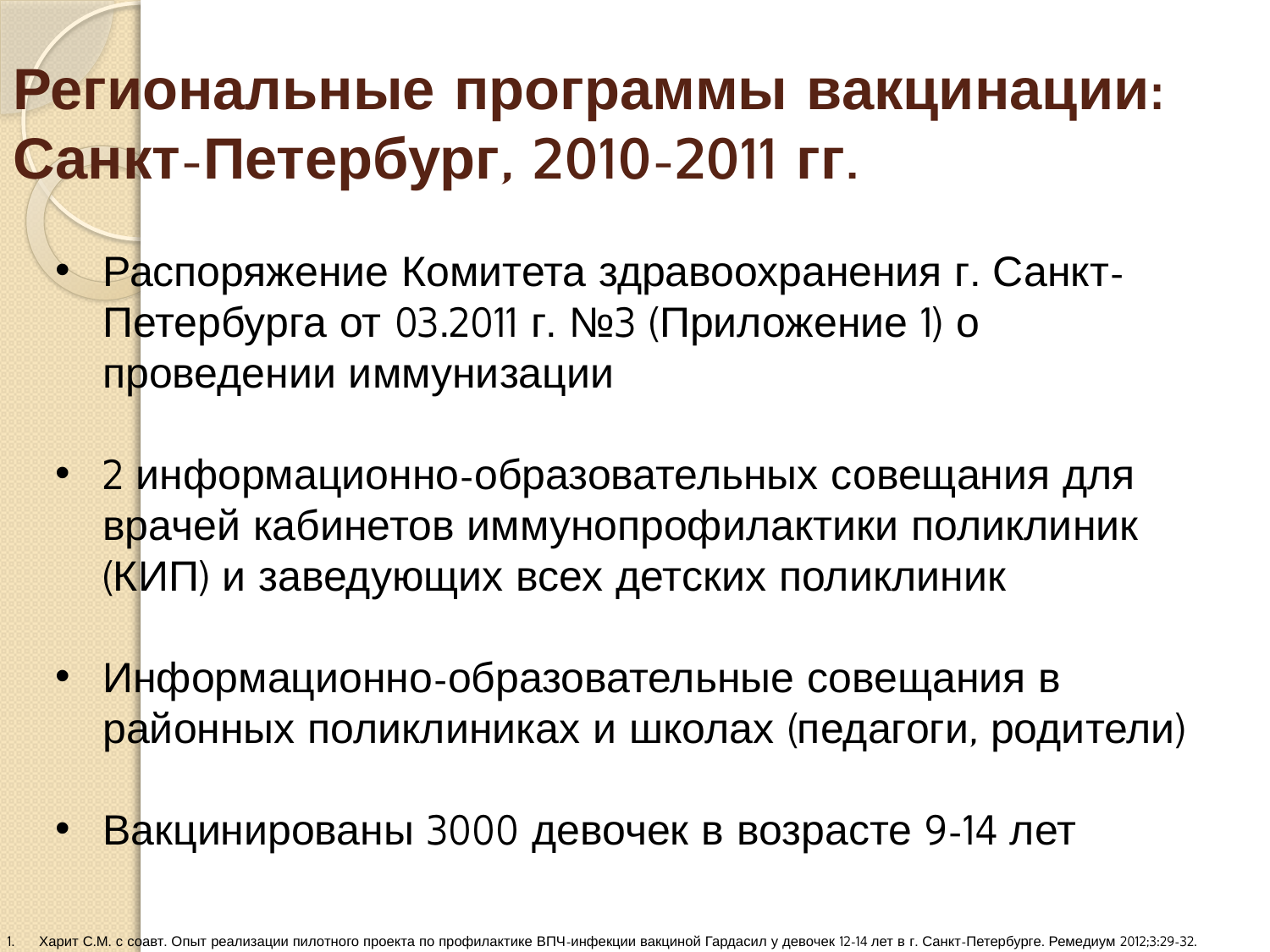

# Региональные программы вакцинации: Санкт-Петербург, 2010-2011 гг.

Распоряжение Комитета здравоохранения г. Санкт-Петербурга от 03.2011 г. №3 (Приложение 1) о проведении иммунизации
2 информационно-образовательных совещания для врачей кабинетов иммунопрофилактики поликлиник (КИП) и заведующих всех детских поликлиник
Информационно-образовательные совещания в районных поликлиниках и школах (педагоги, родители)
Вакцинированы 3000 девочек в возрасте 9-14 лет

Харит С.М. с соавт. Опыт реализации пилотного проекта по профилактике ВПЧ-инфекции вакциной Гардасил у девочек 12-14 лет в г. Санкт-Петербурге. Ремедиум 2012;3:29-32.